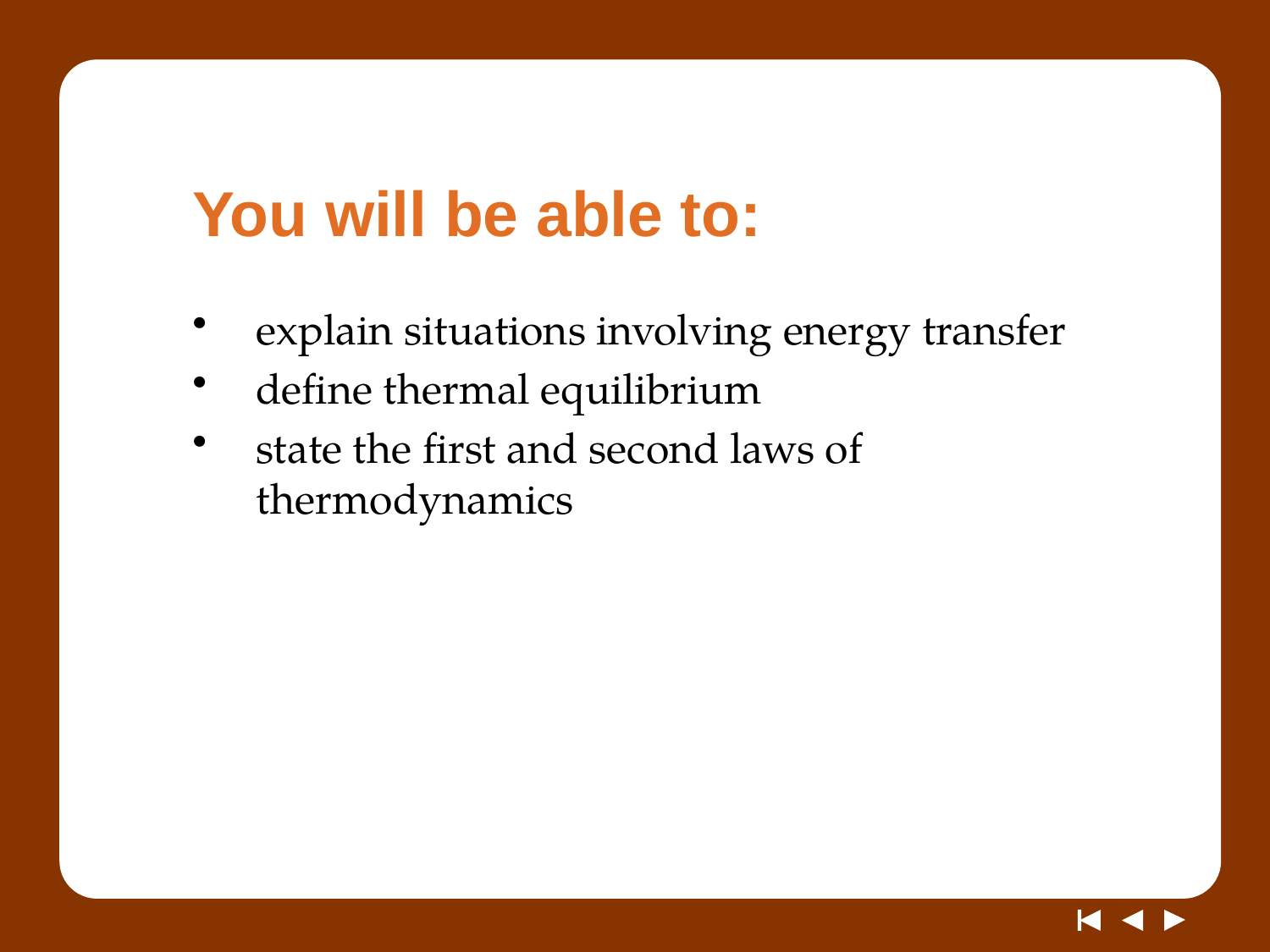

# You will be able to:
explain situations involving energy transfer
define thermal equilibrium
state the first and second laws of thermodynamics